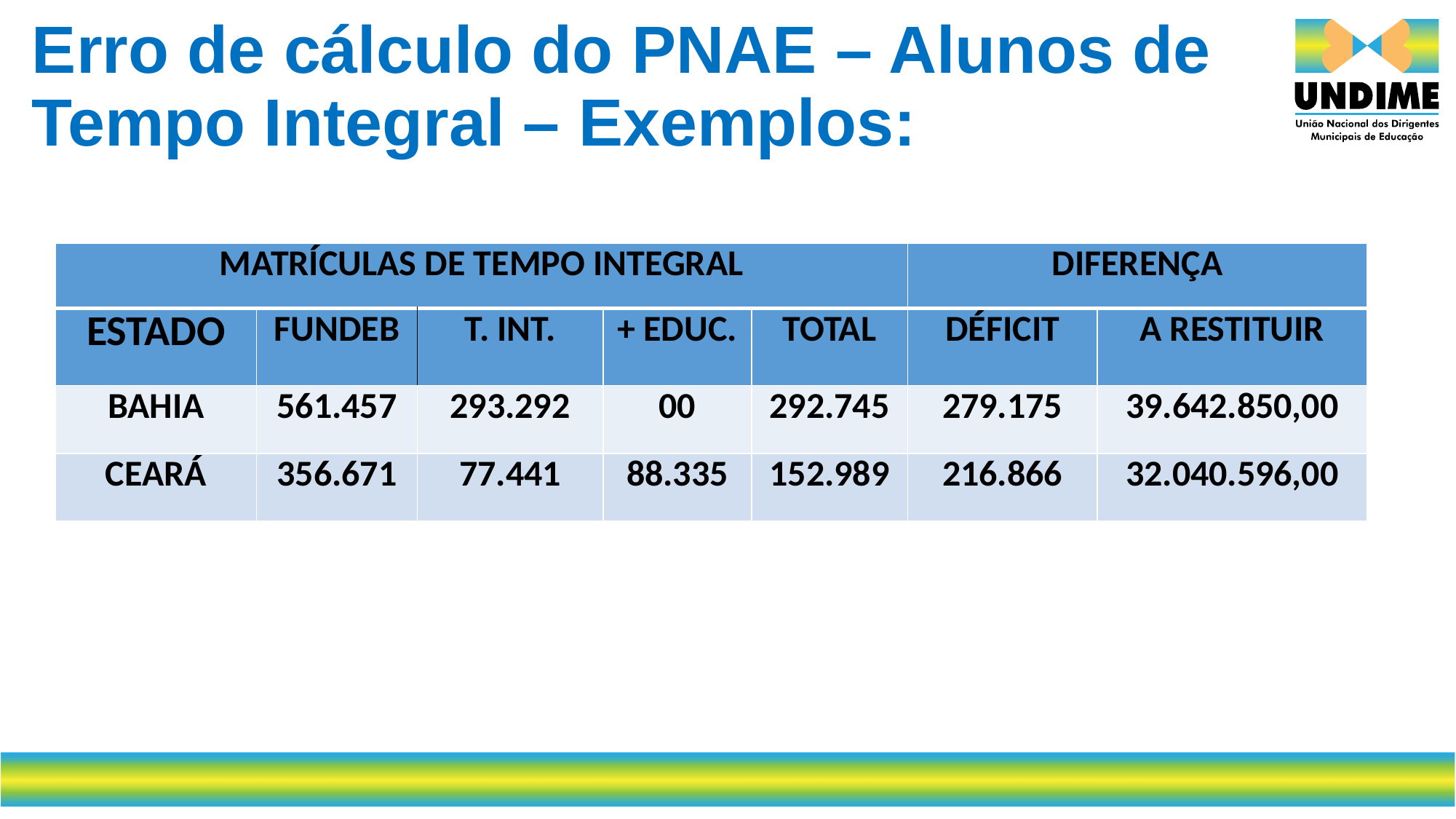

# Erro de cálculo do PNAE – Alunos de Tempo Integral – Exemplos:

| MATRÍCULAS DE TEMPO INTEGRAL |  |  |  |  | DIFERENÇA |  |
| --- | --- | --- | --- | --- | --- | --- |
| ESTADO | FUNDEB | T. INT. | + EDUC. | TOTAL | DÉFICIT | A RESTITUIR |
| BAHIA | 561.457 | 293.292 | 00 | 292.745 | 279.175 | 39.642.850,00 |
| CEARÁ | 356.671 | 77.441 | 88.335 | 152.989 | 216.866 | 32.040.596,00 |